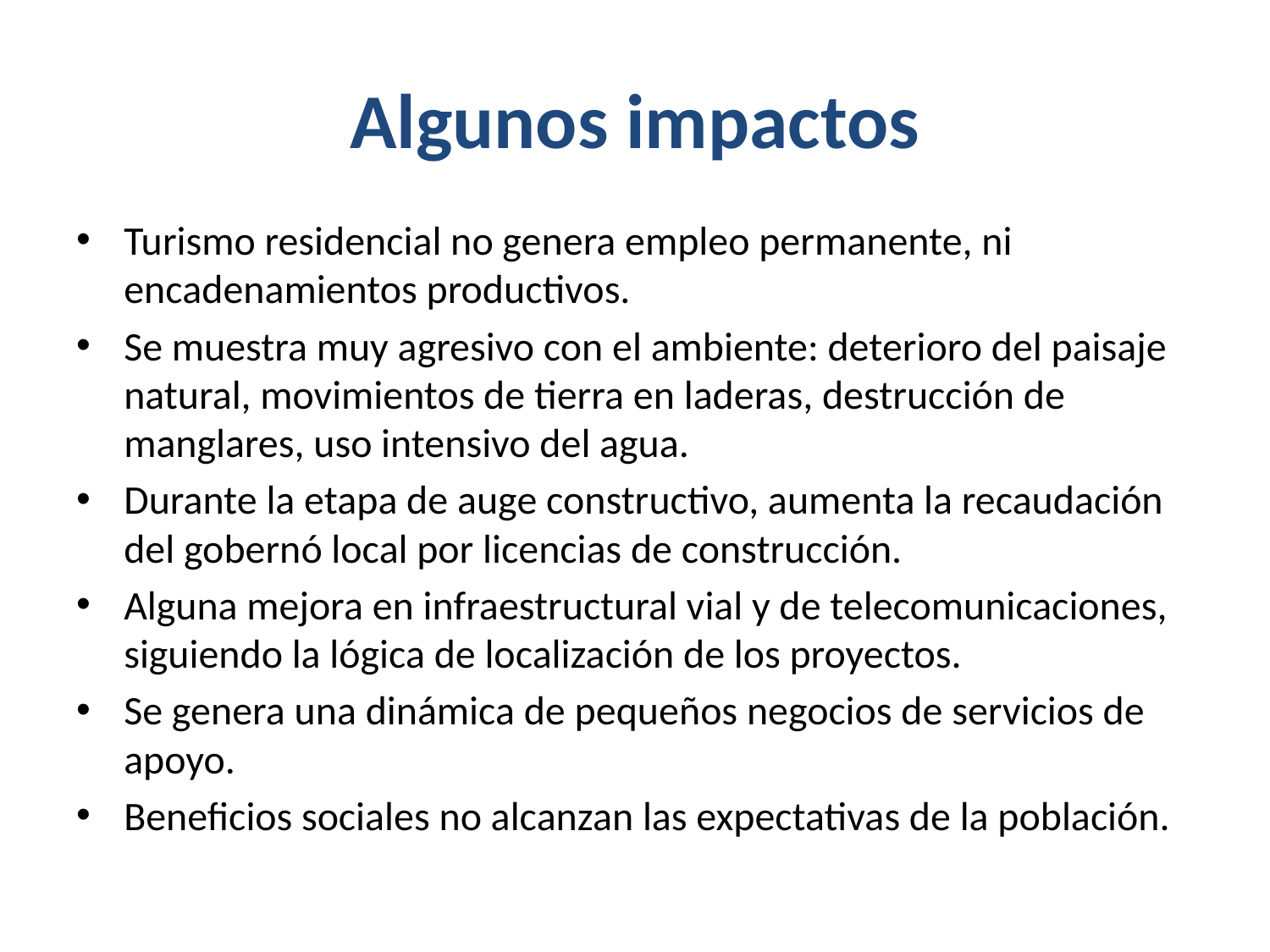

# Algunos impactos
Turismo residencial no genera empleo permanente, ni encadenamientos productivos.
Se muestra muy agresivo con el ambiente: deterioro del paisaje natural, movimientos de tierra en laderas, destrucción de manglares, uso intensivo del agua.
Durante la etapa de auge constructivo, aumenta la recaudación del gobernó local por licencias de construcción.
Alguna mejora en infraestructural vial y de telecomunicaciones, siguiendo la lógica de localización de los proyectos.
Se genera una dinámica de pequeños negocios de servicios de apoyo.
Beneficios sociales no alcanzan las expectativas de la población.